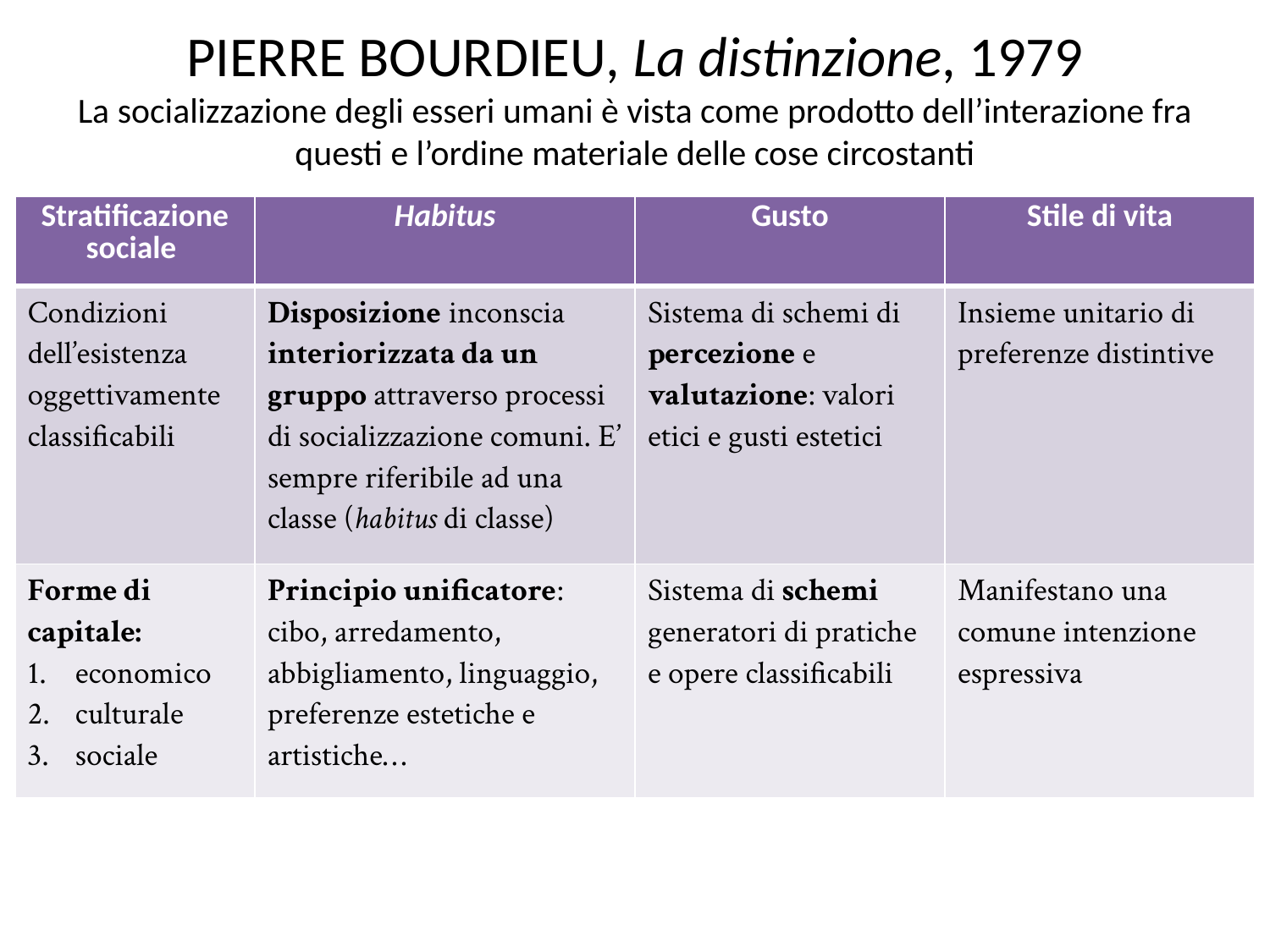

# PIERRE BOURDIEU, La distinzione, 1979 La socializzazione degli esseri umani è vista come prodotto dell’interazione fra questi e l’ordine materiale delle cose circostanti
| Stratificazione sociale | Habitus | Gusto | Stile di vita |
| --- | --- | --- | --- |
| Condizioni dell’esistenza oggettivamente classificabili | Disposizione inconscia interiorizzata da un gruppo attraverso processi di socializzazione comuni. E’ sempre riferibile ad una classe (habitus di classe) | Sistema di schemi di percezione e valutazione: valori etici e gusti estetici | Insieme unitario di preferenze distintive |
| Forme di capitale: economico culturale sociale | Principio unificatore: cibo, arredamento, abbigliamento, linguaggio, preferenze estetiche e artistiche… | Sistema di schemi generatori di pratiche e opere classificabili | Manifestano una comune intenzione espressiva |